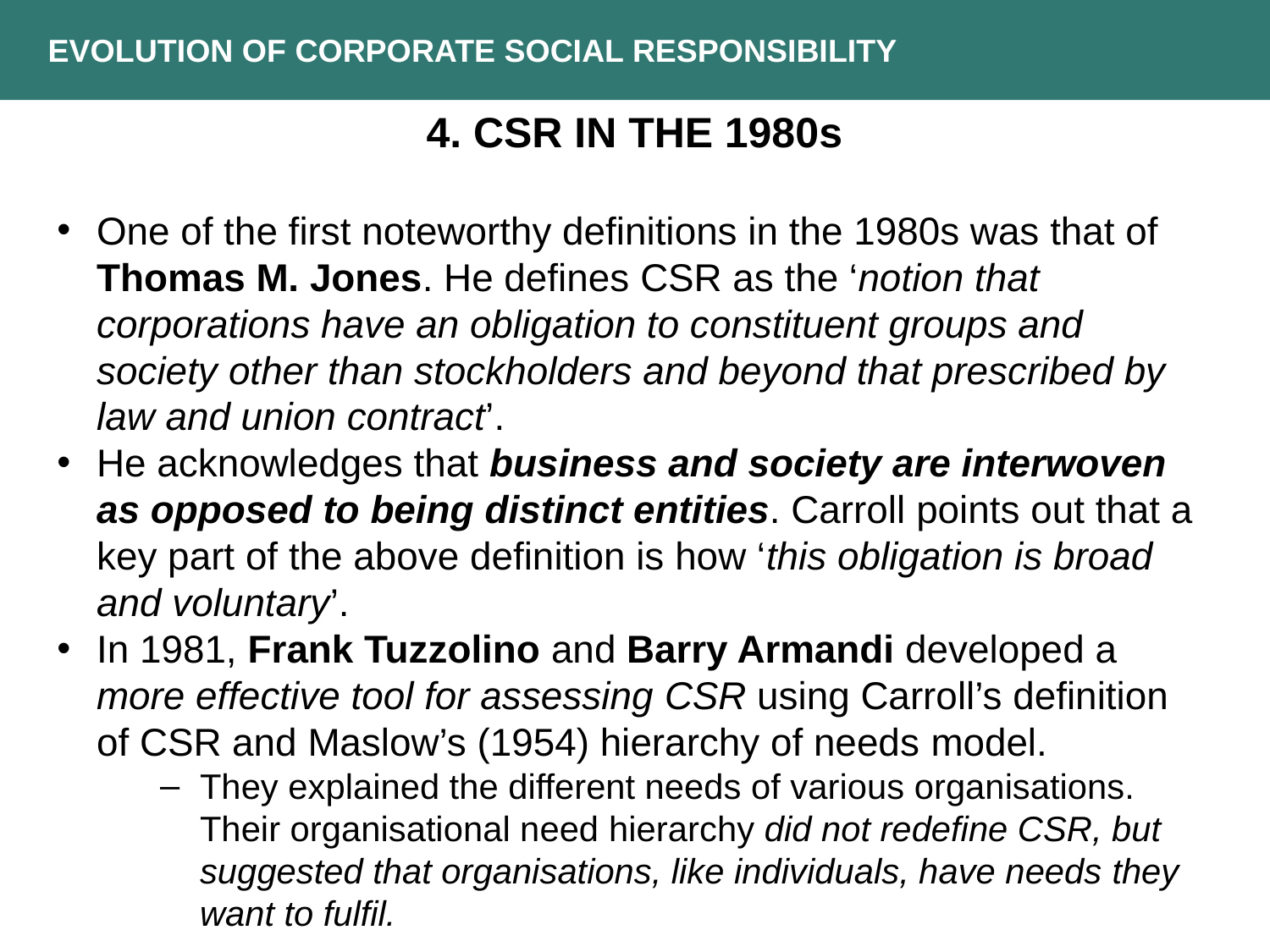

EVOLUTION OF CORPORATE SOCIAL RESPONSIBILITY
4. CSR in the 1980s
One of the first noteworthy definitions in the 1980s was that of Thomas M. Jones. He defines CSR as the ‘notion that corporations have an obligation to constituent groups and society other than stockholders and beyond that prescribed by law and union contract’.
He acknowledges that business and society are interwoven as opposed to being distinct entities. Carroll points out that a key part of the above definition is how ‘this obligation is broad and voluntary’.
In 1981, Frank Tuzzolino and Barry Armandi developed a more effective tool for assessing CSR using Carroll’s definition of CSR and Maslow’s (1954) hierarchy of needs model.
They explained the different needs of various organisations. Their organisational need hierarchy did not redefine CSR, but suggested that organisations, like individuals, have needs they want to fulfil.